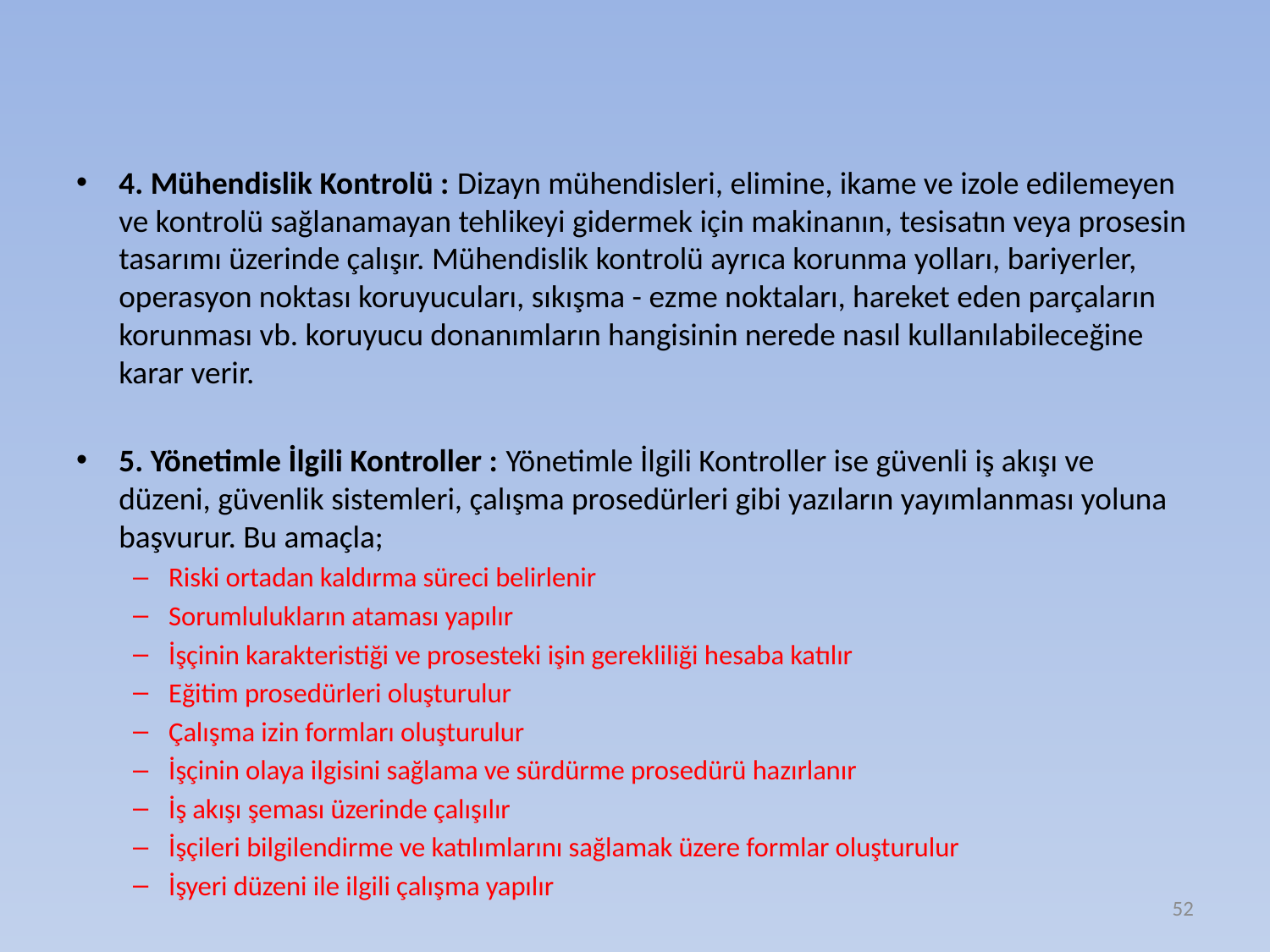

4. Mühendislik Kontrolü : Dizayn mühendisleri, elimine, ikame ve izole edilemeyen ve kontrolü sağlanamayan tehlikeyi gidermek için makinanın, tesisatın veya prosesin tasarımı üzerinde çalışır. Mühendislik kontrolü ayrıca korunma yolları, bariyerler, operasyon noktası koruyucuları, sıkışma - ezme noktaları, hareket eden parçaların korunması vb. koruyucu donanımların hangisinin nerede nasıl kullanılabileceğine karar verir.

5. Yönetimle İlgili Kontroller : Yönetimle İlgili Kontroller ise güvenli iş akışı ve düzeni, güvenlik sistemleri, çalışma prosedürleri gibi yazıların yayımlanması yoluna başvurur. Bu amaçla;
Riski ortadan kaldırma süreci belirlenir
Sorumlulukların ataması yapılır
İşçinin karakteristiği ve prosesteki işin gerekliliği hesaba katılır
Eğitim prosedürleri oluşturulur
Çalışma izin formları oluşturulur
İşçinin olaya ilgisini sağlama ve sürdürme prosedürü hazırlanır
İş akışı şeması üzerinde çalışılır
İşçileri bilgilendirme ve katılımlarını sağlamak üzere formlar oluşturulur
İşyeri düzeni ile ilgili çalışma yapılır

52